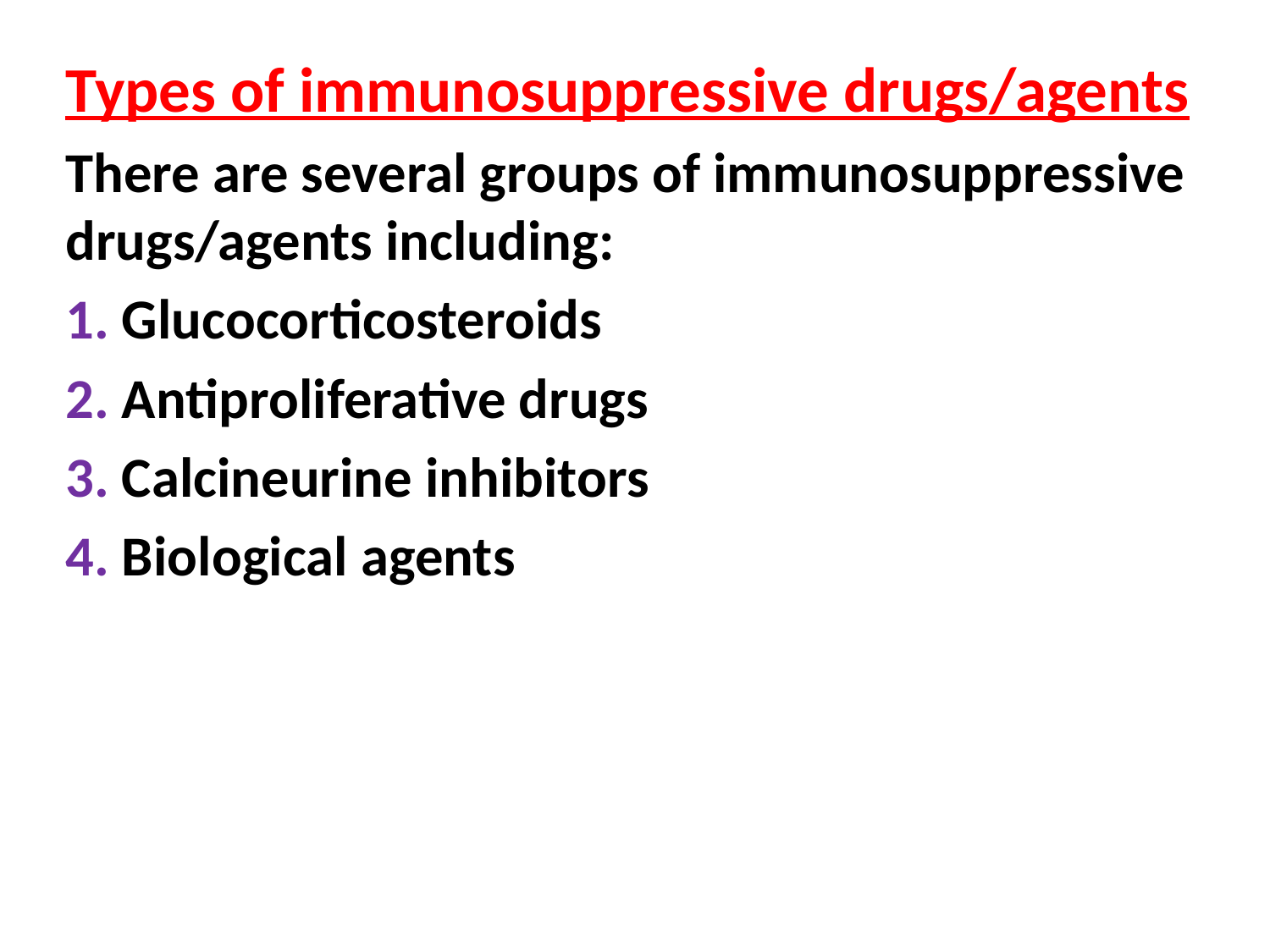

Types of immunosuppressive drugs/agents
There are several groups of immunosuppressive drugs/agents including:
1. Glucocorticosteroids
2. Antiproliferative drugs
3. Calcineurine inhibitors
4. Biological agents